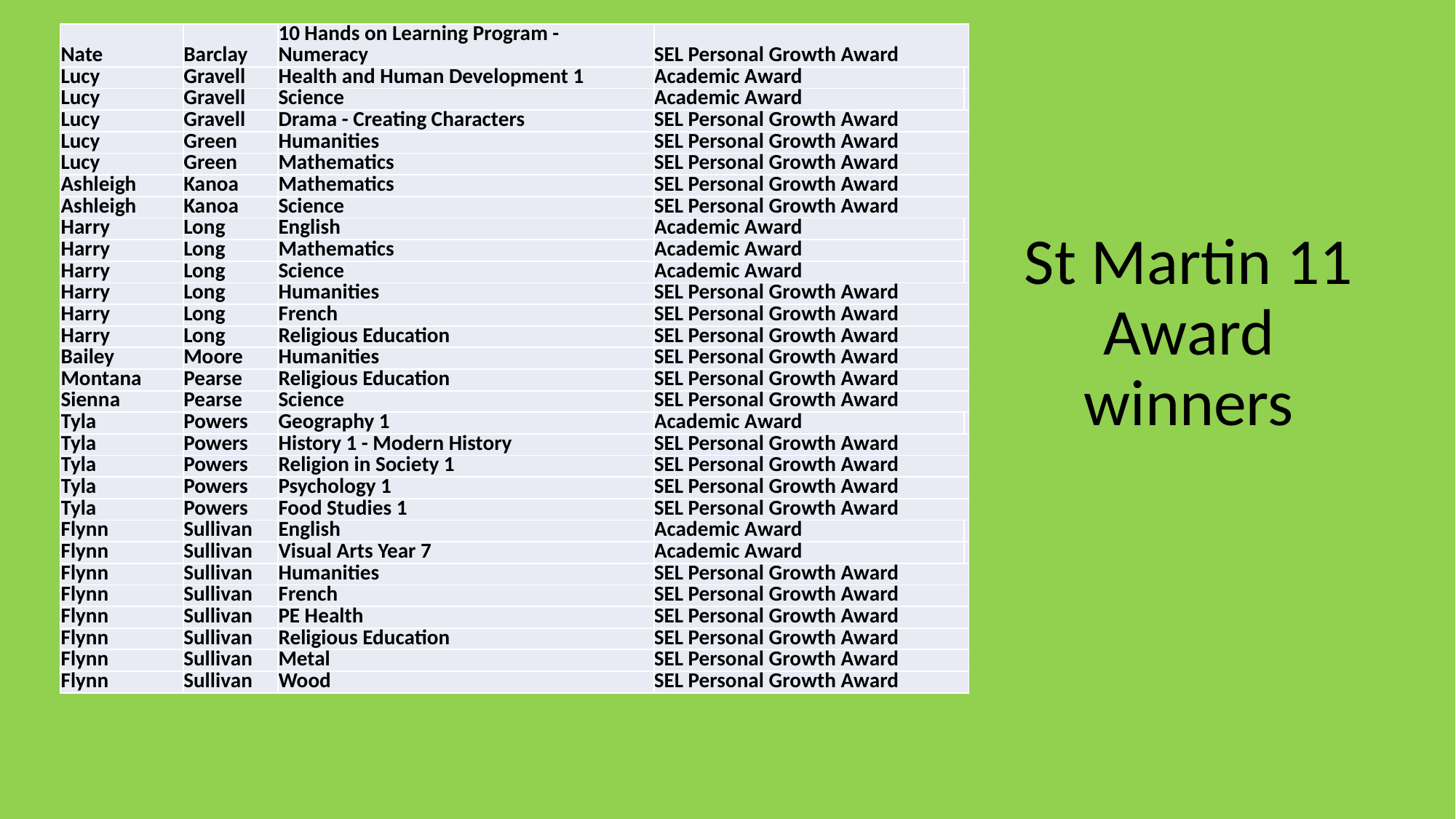

| Nate | Barclay | 10 Hands on Learning Program - Numeracy | SEL Personal Growth Award |  |
| --- | --- | --- | --- | --- |
| Lucy | Gravell | Health and Human Development 1 | Academic Award |  |
| Lucy | Gravell | Science | Academic Award |  |
| Lucy | Gravell | Drama - Creating Characters | SEL Personal Growth Award |  |
| Lucy | Green | Humanities | SEL Personal Growth Award |  |
| Lucy | Green | Mathematics | SEL Personal Growth Award |  |
| Ashleigh | Kanoa | Mathematics | SEL Personal Growth Award |  |
| Ashleigh | Kanoa | Science | SEL Personal Growth Award |  |
| Harry | Long | English | Academic Award |  |
| Harry | Long | Mathematics | Academic Award |  |
| Harry | Long | Science | Academic Award |  |
| Harry | Long | Humanities | SEL Personal Growth Award |  |
| Harry | Long | French | SEL Personal Growth Award |  |
| Harry | Long | Religious Education | SEL Personal Growth Award |  |
| Bailey | Moore | Humanities | SEL Personal Growth Award |  |
| Montana | Pearse | Religious Education | SEL Personal Growth Award |  |
| Sienna | Pearse | Science | SEL Personal Growth Award |  |
| Tyla | Powers | Geography 1 | Academic Award |  |
| Tyla | Powers | History 1 - Modern History | SEL Personal Growth Award |  |
| Tyla | Powers | Religion in Society 1 | SEL Personal Growth Award |  |
| Tyla | Powers | Psychology 1 | SEL Personal Growth Award |  |
| Tyla | Powers | Food Studies 1 | SEL Personal Growth Award |  |
| Flynn | Sullivan | English | Academic Award |  |
| Flynn | Sullivan | Visual Arts Year 7 | Academic Award |  |
| Flynn | Sullivan | Humanities | SEL Personal Growth Award |  |
| Flynn | Sullivan | French | SEL Personal Growth Award |  |
| Flynn | Sullivan | PE Health | SEL Personal Growth Award |  |
| Flynn | Sullivan | Religious Education | SEL Personal Growth Award |  |
| Flynn | Sullivan | Metal | SEL Personal Growth Award |  |
| Flynn | Sullivan | Wood | SEL Personal Growth Award |  |
# St Martin 11 Award winners